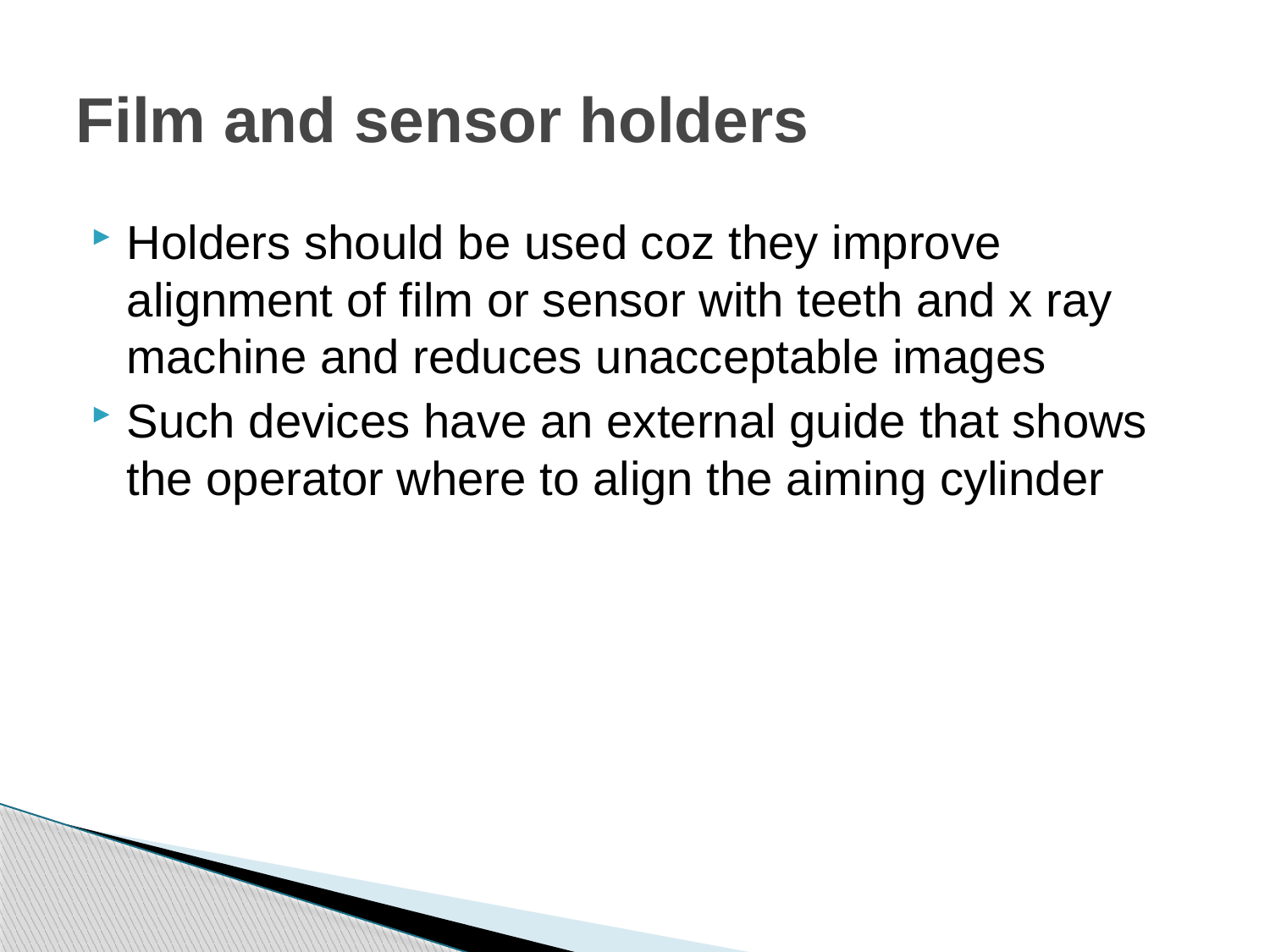

# Film and sensor holders
Holders should be used coz they improve alignment of film or sensor with teeth and x ray machine and reduces unacceptable images
Such devices have an external guide that shows the operator where to align the aiming cylinder